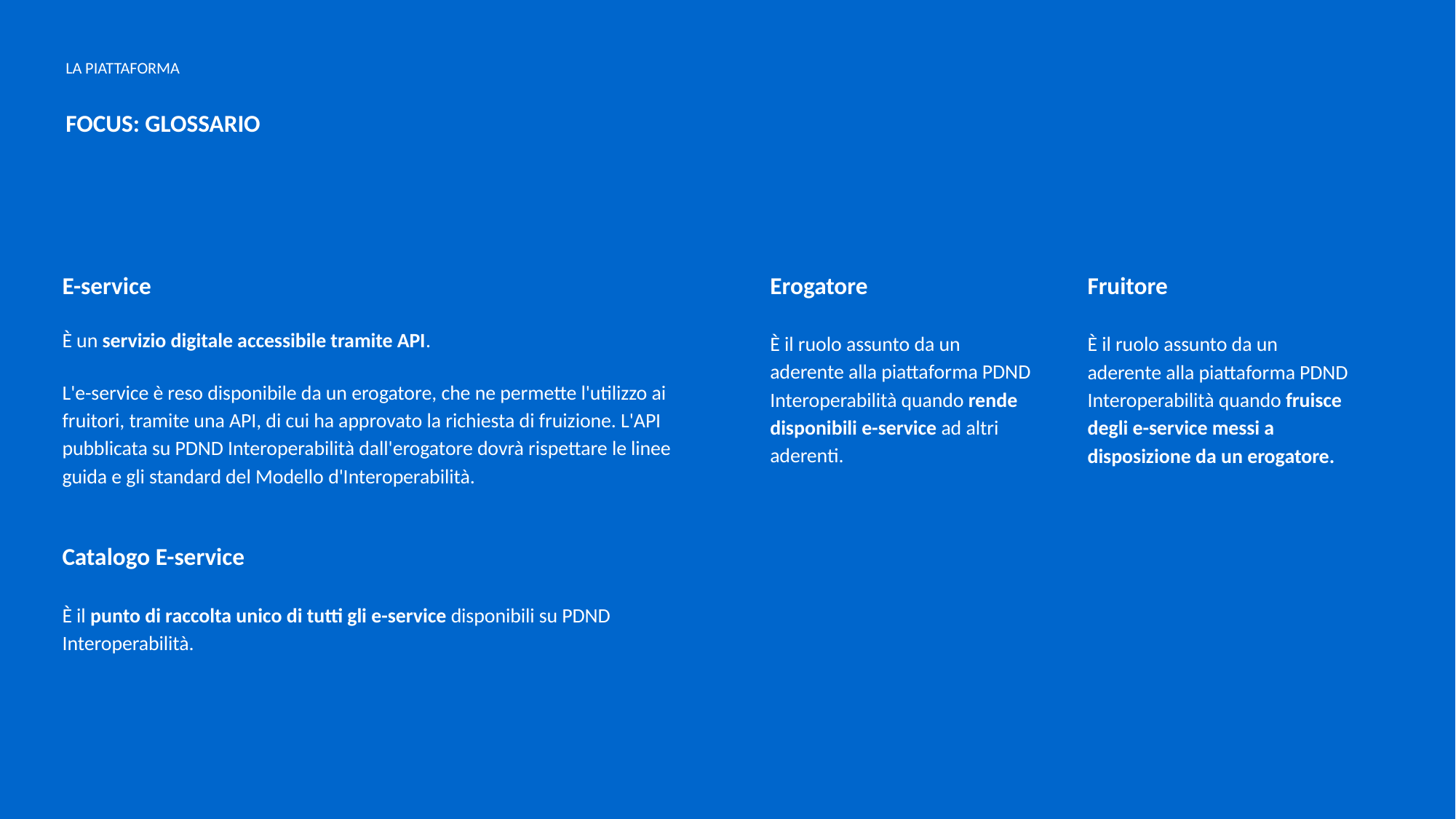

LA PIATTAFORMA
FOCUS: GLOSSARIO
E-service
È un servizio digitale accessibile tramite API.
L'e-service è reso disponibile da un erogatore, che ne permette l'utilizzo ai fruitori, tramite una API, di cui ha approvato la richiesta di fruizione. L'API pubblicata su PDND Interoperabilità dall'erogatore dovrà rispettare le linee guida e gli standard del Modello d'Interoperabilità.

Catalogo E-service

È il punto di raccolta unico di tutti gli e-service disponibili su PDND Interoperabilità.

Erogatore

È il ruolo assunto da un aderente alla piattaforma PDND Interoperabilità quando rende disponibili e-service ad altri aderenti.

Fruitore

È il ruolo assunto da un aderente alla piattaforma PDND Interoperabilità quando fruisce degli e-service messi a disposizione da un erogatore.